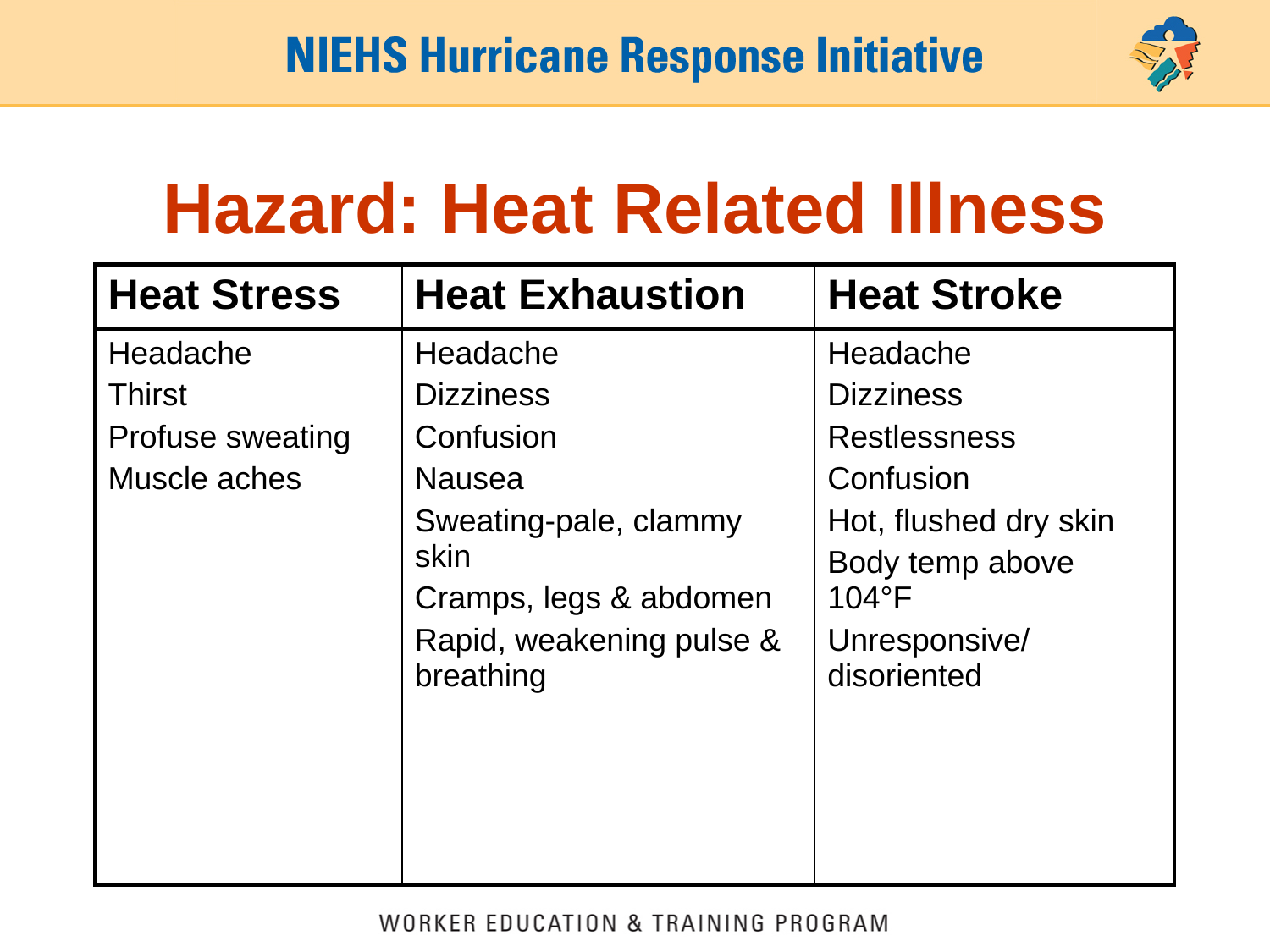

# Hazard: Heat Related Illness
| Heat Stress | Heat Exhaustion | Heat Stroke |
| --- | --- | --- |
| Headache Thirst Profuse sweating Muscle aches | Headache Dizziness Confusion Nausea Sweating-pale, clammy skin Cramps, legs & abdomen Rapid, weakening pulse & breathing | Headache Dizziness Restlessness Confusion Hot, flushed dry skin Body temp above 104°F Unresponsive/disoriented |